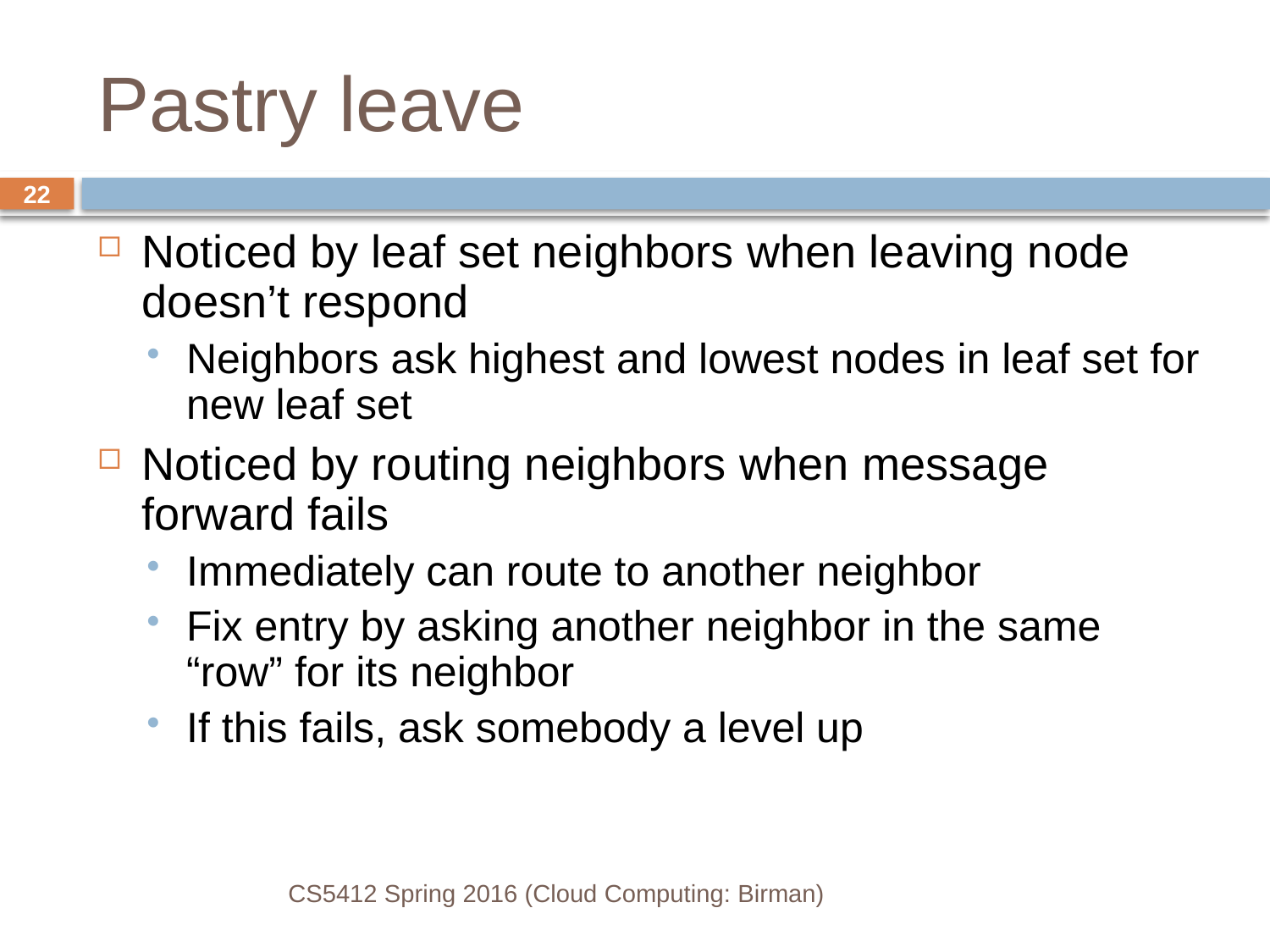

# Pastry leave
22
Noticed by leaf set neighbors when leaving node doesn’t respond
Neighbors ask highest and lowest nodes in leaf set for new leaf set
Noticed by routing neighbors when message forward fails
Immediately can route to another neighbor
Fix entry by asking another neighbor in the same “row” for its neighbor
If this fails, ask somebody a level up
CS5412 Spring 2016 (Cloud Computing: Birman)